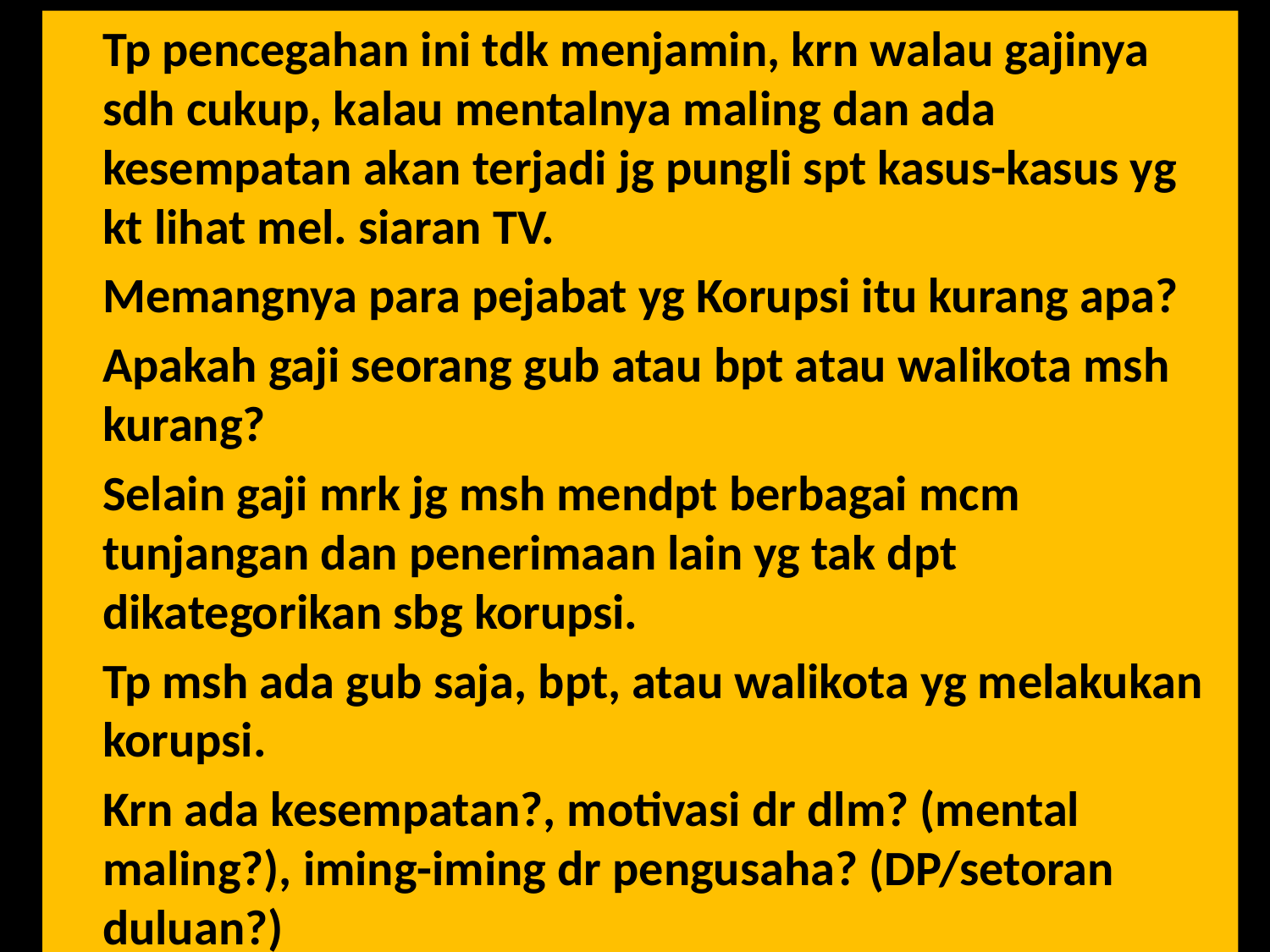

Tp pencegahan ini tdk menjamin, krn walau gajinya sdh cukup, kalau mentalnya maling dan ada kesempatan akan terjadi jg pungli spt kasus-kasus yg kt lihat mel. siaran TV.
	Memangnya para pejabat yg Korupsi itu kurang apa?
	Apakah gaji seorang gub atau bpt atau walikota msh kurang?
	Selain gaji mrk jg msh mendpt berbagai mcm tunjangan dan penerimaan lain yg tak dpt dikategorikan sbg korupsi.
	Tp msh ada gub saja, bpt, atau walikota yg melakukan korupsi.
	Krn ada kesempatan?, motivasi dr dlm? (mental maling?), iming-iming dr pengusaha? (DP/setoran duluan?)